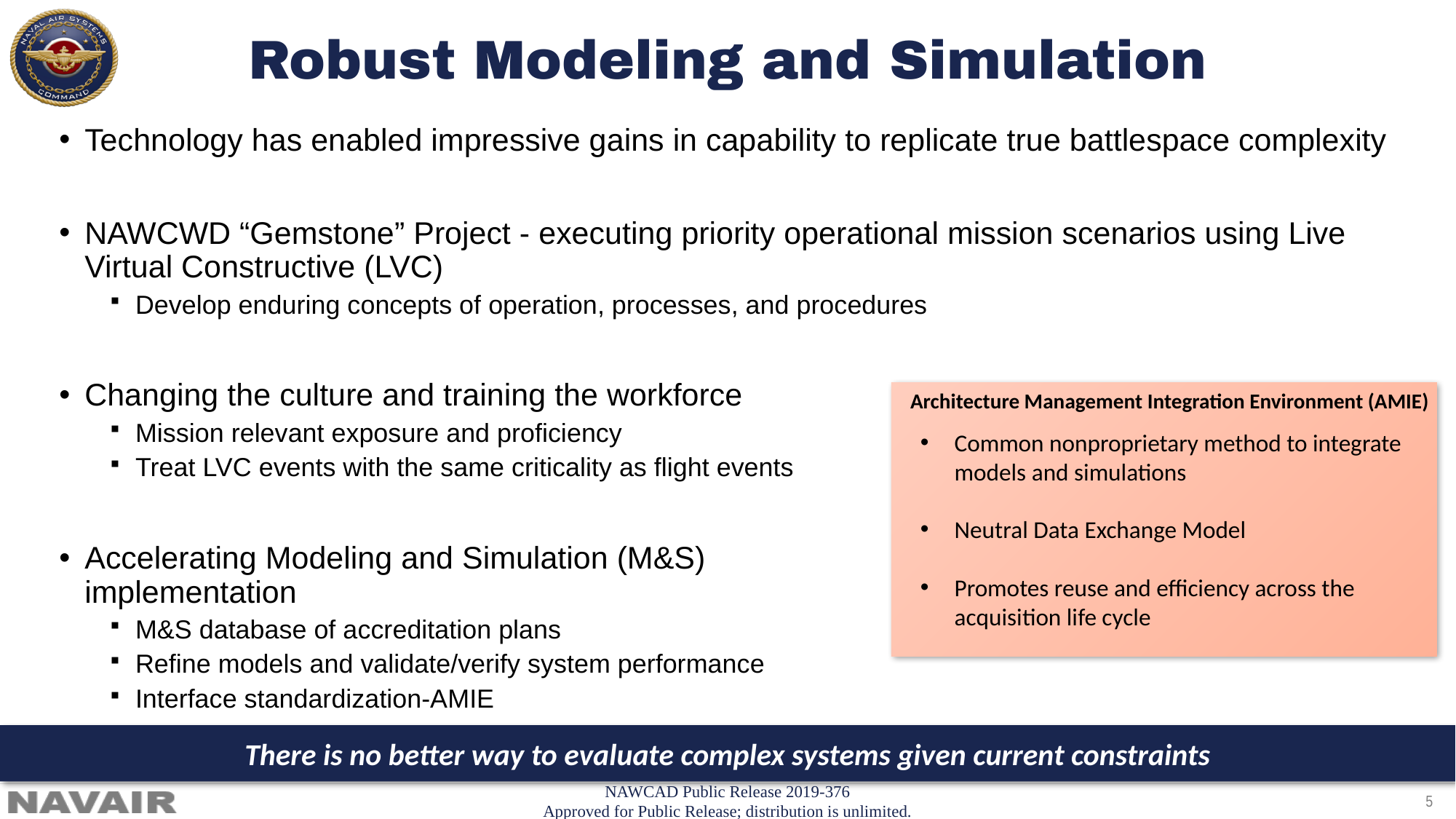

# Robust Modeling and Simulation
Technology has enabled impressive gains in capability to replicate true battlespace complexity

NAWCWD “Gemstone” Project - executing priority operational mission scenarios using Live Virtual Constructive (LVC)
Develop enduring concepts of operation, processes, and procedures

Changing the culture and training the workforce
Mission relevant exposure and proficiency
Treat LVC events with the same criticality as flight events

Accelerating Modeling and Simulation (M&S)
implementation
M&S database of accreditation plans
Refine models and validate/verify system performance
Interface standardization-AMIE

Architecture Management Integration Environment (AMIE)

Common nonproprietary method to integrate models and simulations

Neutral Data Exchange Model

Promotes reuse and efficiency across the acquisition life cycle
There is no better way to evaluate complex systems given current constraints
NAWCAD Public Release 2019-376
Approved for Public Release; distribution is unlimited.